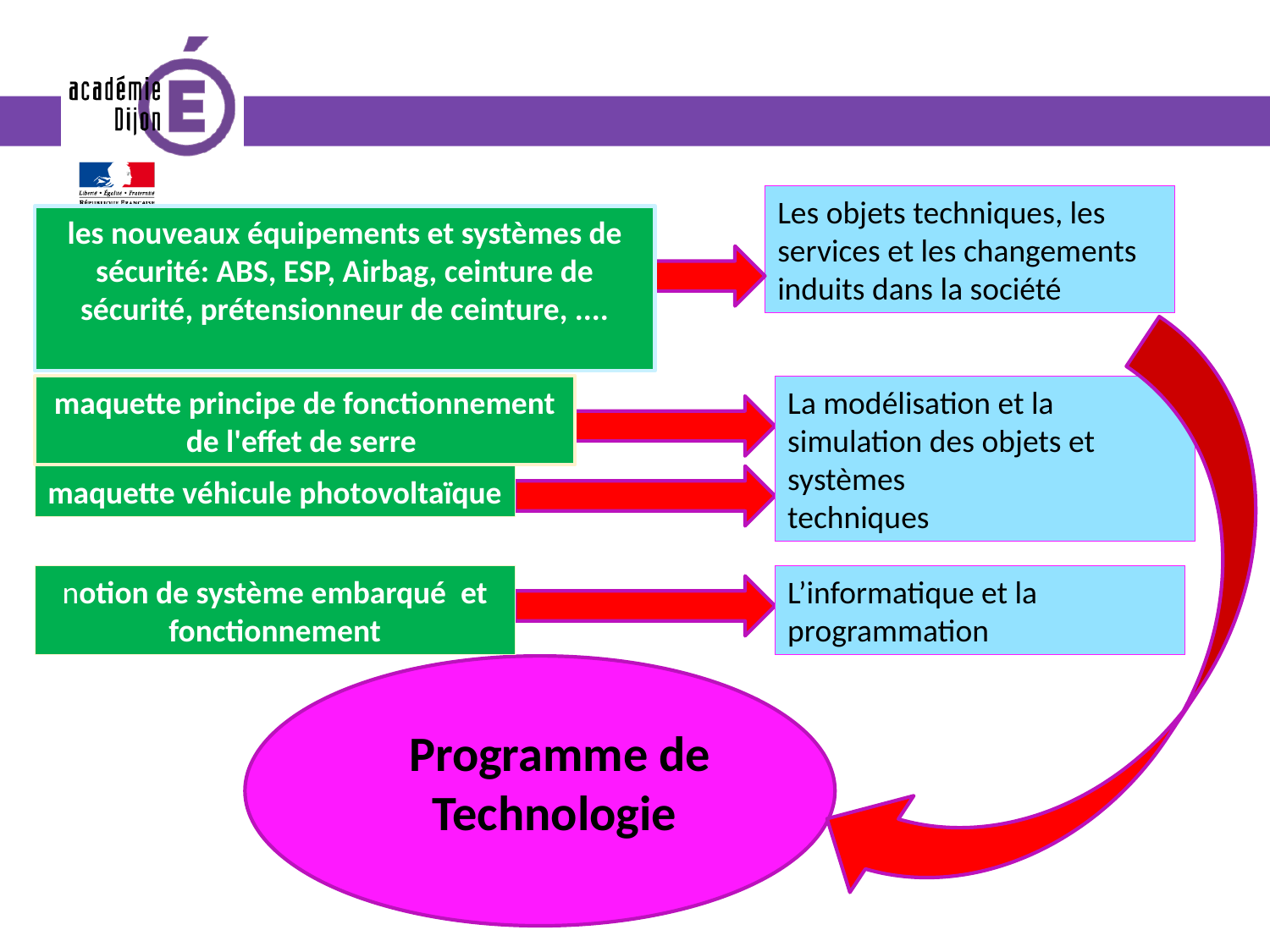

Les objets techniques, les services et les changements
induits dans la société
les nouveaux équipements et systèmes de sécurité: ABS, ESP, Airbag, ceinture de sécurité, prétensionneur de ceinture, ....

maquette principe de fonctionnement de l'effet de serre
La modélisation et la simulation des objets et systèmes
techniques

maquette véhicule photovoltaïque

notion de système embarqué  et fonctionnement
L’informatique et la programmation

Programme de Technologie